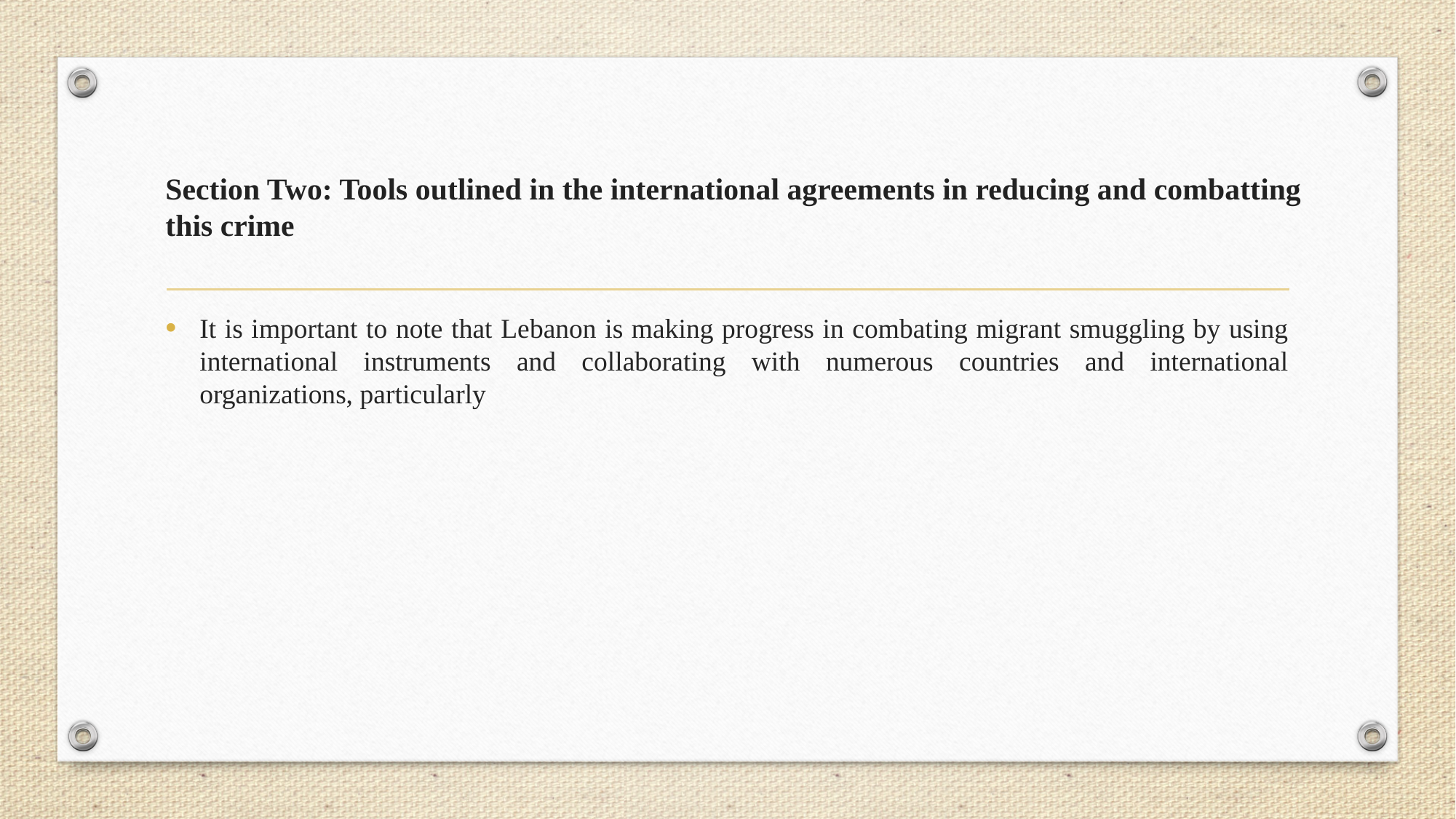

# Section Two: Tools outlined in the international agreements in reducing and combatting this crime
It is important to note that Lebanon is making progress in combating migrant smuggling by using international instruments and collaborating with numerous countries and international organizations, particularly